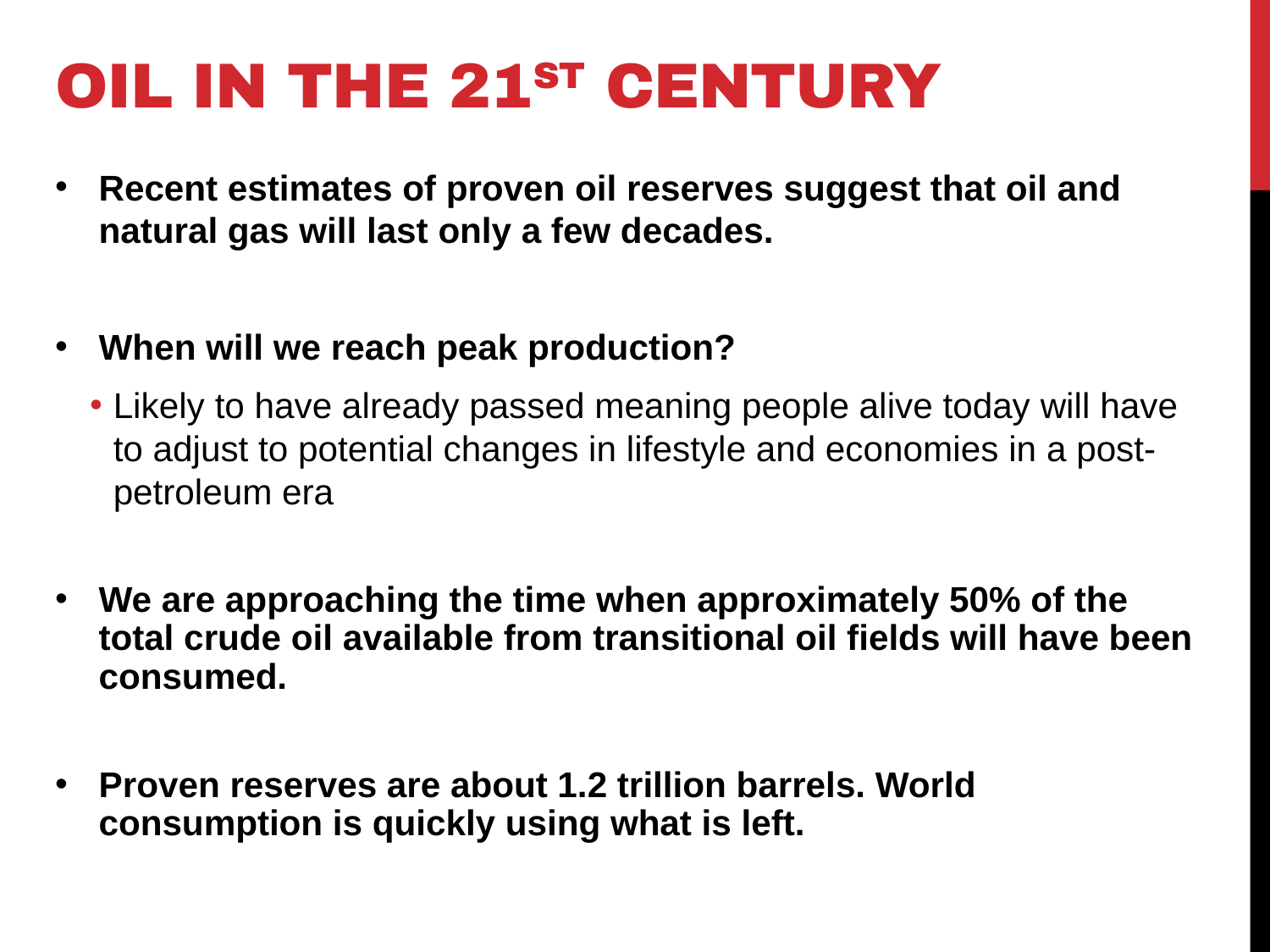

# Oil in the 21st century
Recent estimates of proven oil reserves suggest that oil and natural gas will last only a few decades.

When will we reach peak production?
Likely to have already passed meaning people alive today will have to adjust to potential changes in lifestyle and economies in a post-petroleum era

We are approaching the time when approximately 50% of the total crude oil available from transitional oil fields will have been consumed.

Proven reserves are about 1.2 trillion barrels. World consumption is quickly using what is left.